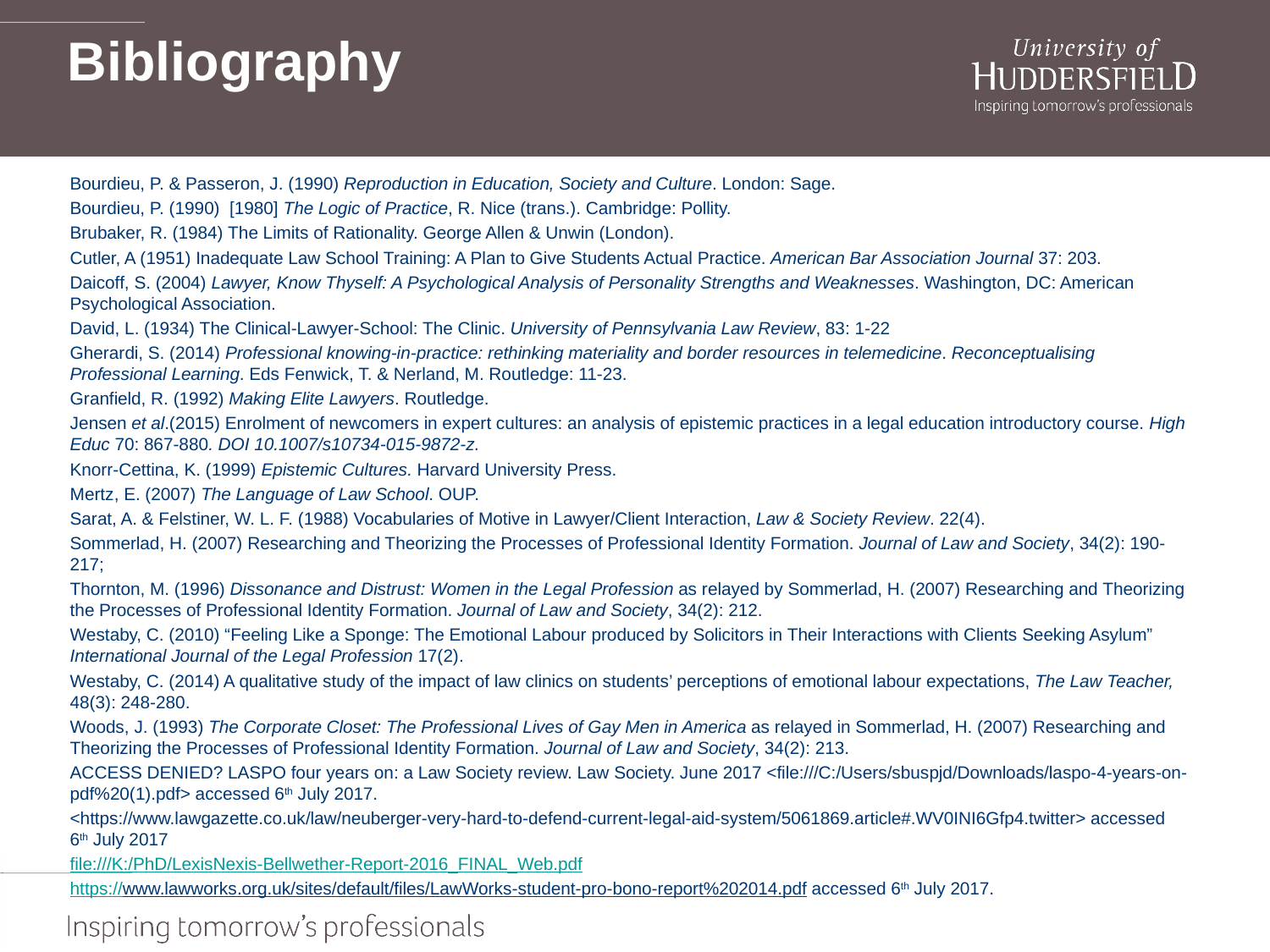

# Bibliography
Bourdieu, P. & Passeron, J. (1990) Reproduction in Education, Society and Culture. London: Sage.
Bourdieu, P. (1990)  [1980] The Logic of Practice, R. Nice (trans.). Cambridge: Pollity.
Brubaker, R. (1984) The Limits of Rationality. George Allen & Unwin (London).
Cutler, A (1951) Inadequate Law School Training: A Plan to Give Students Actual Practice. American Bar Association Journal 37: 203.
Daicoff, S. (2004) Lawyer, Know Thyself: A Psychological Analysis of Personality Strengths and Weaknesses. Washington, DC: American Psychological Association.
David, L. (1934) The Clinical-Lawyer-School: The Clinic. University of Pennsylvania Law Review, 83: 1-22
Gherardi, S. (2014) Professional knowing-in-practice: rethinking materiality and border resources in telemedicine. Reconceptualising Professional Learning. Eds Fenwick, T. & Nerland, M. Routledge: 11-23.
Granfield, R. (1992) Making Elite Lawyers. Routledge.
Jensen et al.(2015) Enrolment of newcomers in expert cultures: an analysis of epistemic practices in a legal education introductory course. High Educ 70: 867-880. DOI 10.1007/s10734-015-9872-z.
Knorr-Cettina, K. (1999) Epistemic Cultures. Harvard University Press.
Mertz, E. (2007) The Language of Law School. OUP.
Sarat, A. & Felstiner, W. L. F. (1988) Vocabularies of Motive in Lawyer/Client Interaction, Law & Society Review. 22(4).
Sommerlad, H. (2007) Researching and Theorizing the Processes of Professional Identity Formation. Journal of Law and Society, 34(2): 190-217;
Thornton, M. (1996) Dissonance and Distrust: Women in the Legal Profession as relayed by Sommerlad, H. (2007) Researching and Theorizing the Processes of Professional Identity Formation. Journal of Law and Society, 34(2): 212.
Westaby, C. (2010) “Feeling Like a Sponge: The Emotional Labour produced by Solicitors in Their Interactions with Clients Seeking Asylum” International Journal of the Legal Profession 17(2).
Westaby, C. (2014) A qualitative study of the impact of law clinics on students’ perceptions of emotional labour expectations, The Law Teacher, 48(3): 248-280.
Woods, J. (1993) The Corporate Closet: The Professional Lives of Gay Men in America as relayed in Sommerlad, H. (2007) Researching and Theorizing the Processes of Professional Identity Formation. Journal of Law and Society, 34(2): 213.
ACCESS DENIED? LASPO four years on: a Law Society review. Law Society. June 2017 <file:///C:/Users/sbuspjd/Downloads/laspo-4-years-on-pdf%20(1).pdf> accessed 6th July 2017.
<https://www.lawgazette.co.uk/law/neuberger-very-hard-to-defend-current-legal-aid-system/5061869.article#.WV0INI6Gfp4.twitter> accessed 6th July 2017
file:///K:/PhD/LexisNexis-Bellwether-Report-2016_FINAL_Web.pdf
https://www.lawworks.org.uk/sites/default/files/LawWorks-student-pro-bono-report%202014.pdf accessed 6th July 2017.